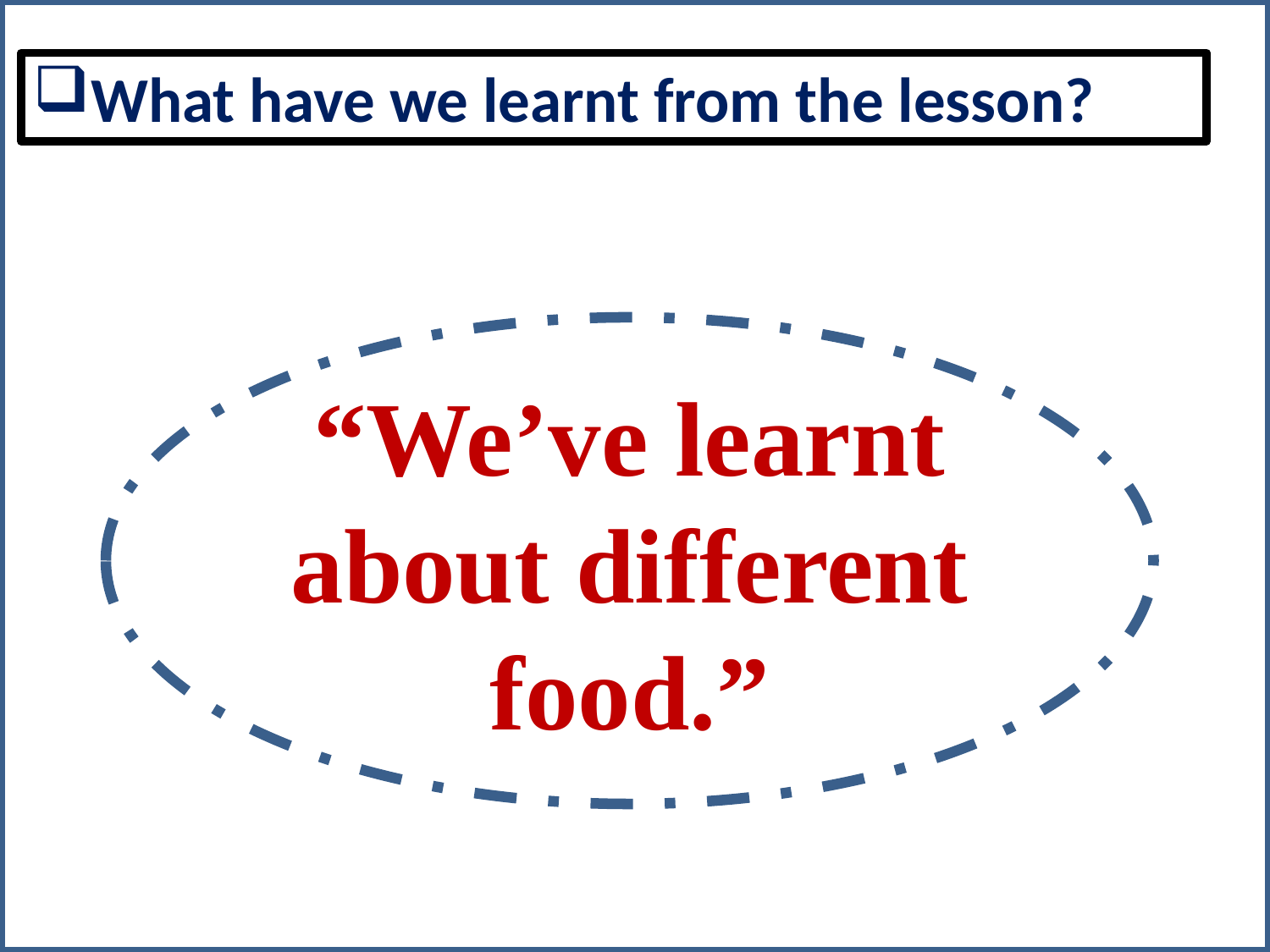

What have we learnt from the lesson?
“We’ve learnt about different food.”